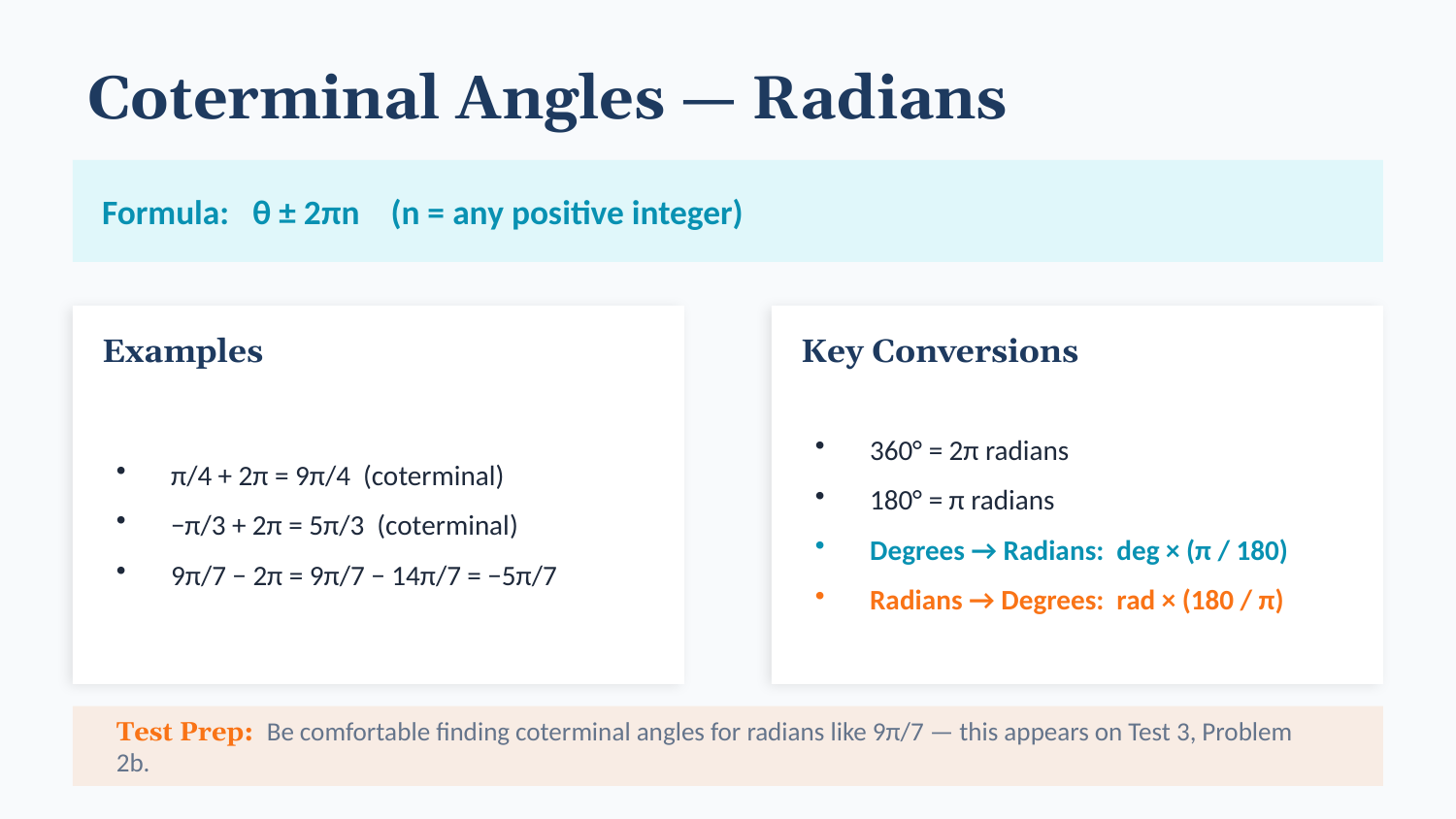

Coterminal Angles — Radians

Formula:   θ ± 2πn    (n = any positive integer)

Examples
Key Conversions
π/4 + 2π = 9π/4  (coterminal)
−π/3 + 2π = 5π/3  (coterminal)
9π/7 − 2π = 9π/7 − 14π/7 = −5π/7
360° = 2π radians
180° = π radians
Degrees → Radians:  deg × (π / 180)
Radians → Degrees:  rad × (180 / π)

Test Prep:  Be comfortable finding coterminal angles for radians like 9π/7 — this appears on Test 3, Problem 2b.